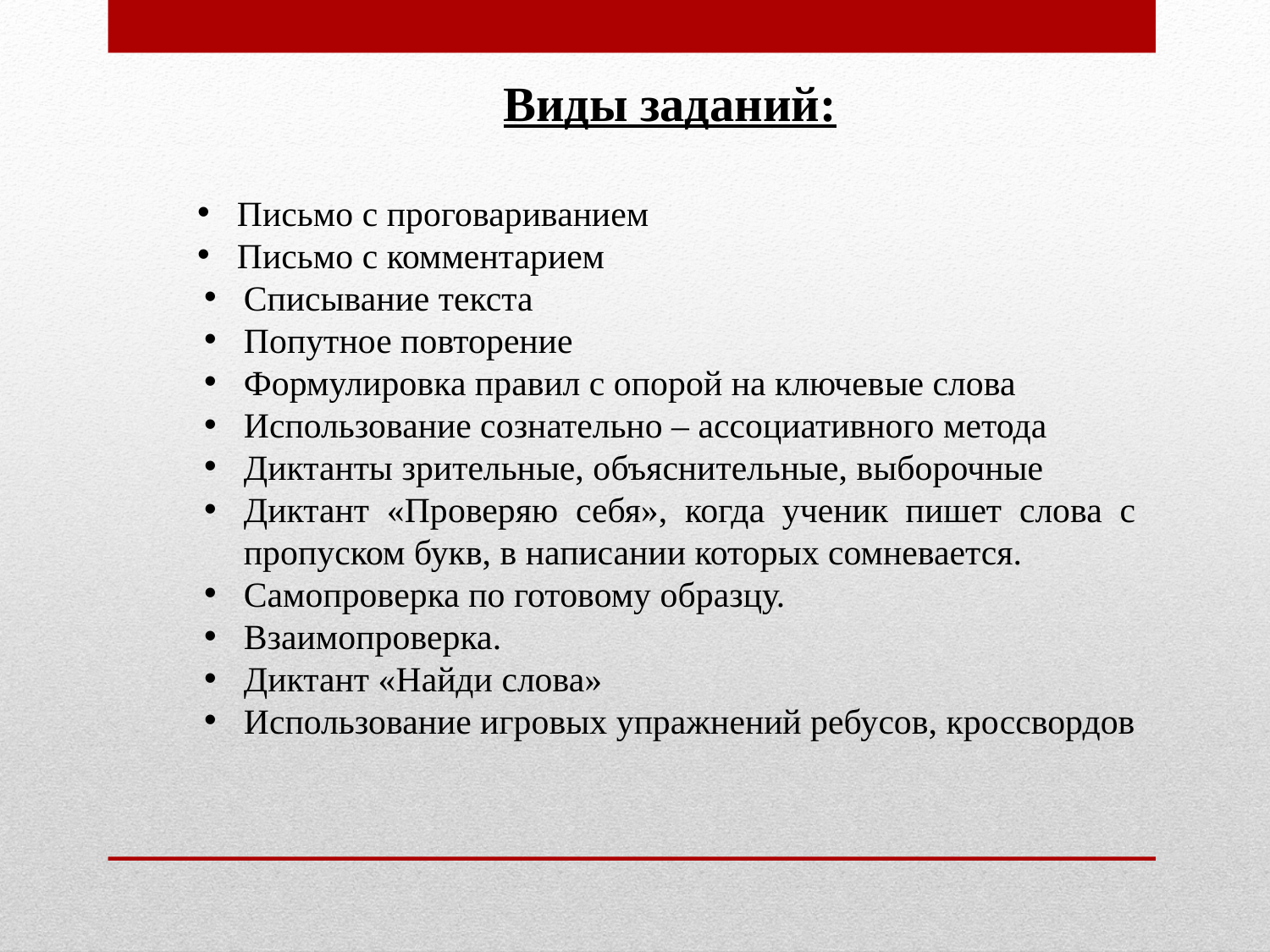

Виды заданий:

Письмо с проговариванием
Письмо с комментарием
Списывание текста
Попутное повторение
Формулировка правил с опорой на ключевые слова
Использование сознательно – ассоциативного метода
Диктанты зрительные, объяснительные, выборочные
Диктант «Проверяю себя», когда ученик пишет слова с пропуском букв, в написании которых сомневается.
Самопроверка по готовому образцу.
Взаимопроверка.
Диктант «Найди слова»
Использование игровых упражнений ребусов, кроссвордов